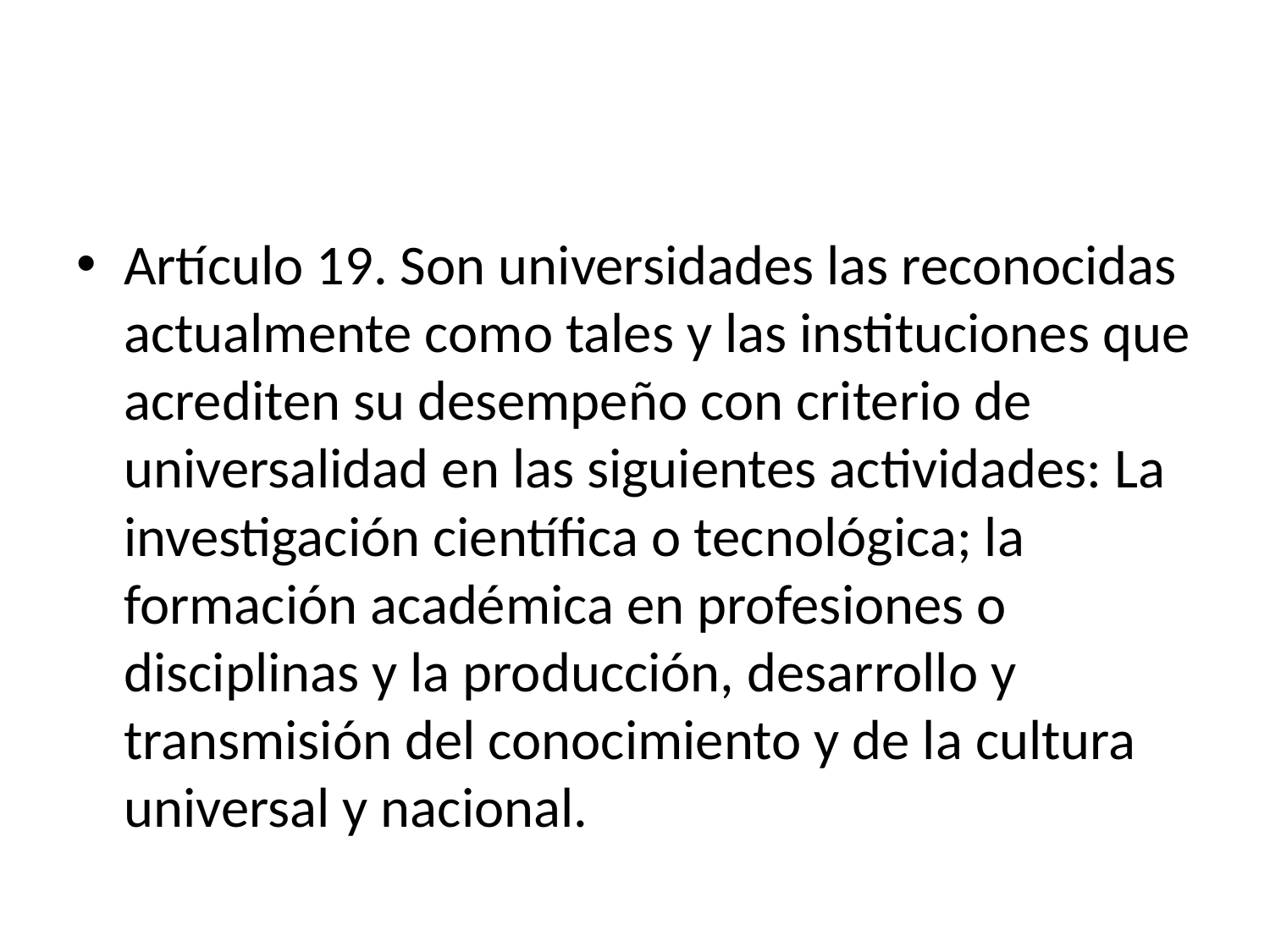

#
Artículo 19. Son universidades las reconocidas actualmente como tales y las instituciones que acrediten su desempeño con criterio de universalidad en las siguientes actividades: La investigación científica o tecnológica; la formación académica en profesiones o disciplinas y la producción, desarrollo y transmisión del conocimiento y de la cultura universal y nacional.